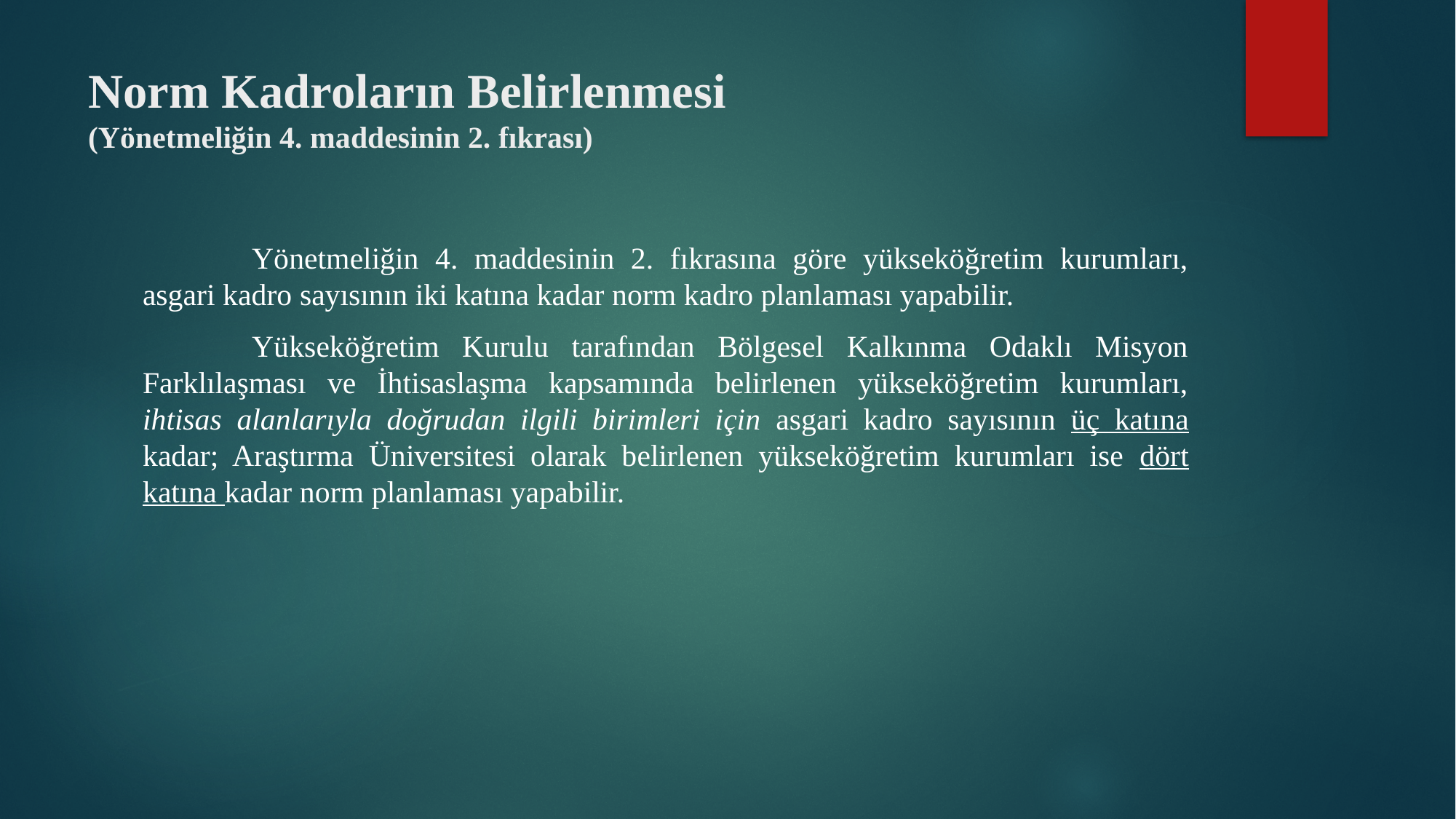

# Norm Kadroların Belirlenmesi (Yönetmeliğin 4. maddesinin 2. fıkrası)
	Yönetmeliğin 4. maddesinin 2. fıkrasına göre yükseköğretim kurumları, asgari kadro sayısının iki katına kadar norm kadro planlaması yapabilir.
	Yükseköğretim Kurulu tarafından Bölgesel Kalkınma Odaklı Misyon Farklılaşması ve İhtisaslaşma kapsamında belirlenen yükseköğretim kurumları, ihtisas alanlarıyla doğrudan ilgili birimleri için asgari kadro sayısının üç katına kadar; Araştırma Üniversitesi olarak belirlenen yükseköğretim kurumları ise dört katına kadar norm planlaması yapabilir.